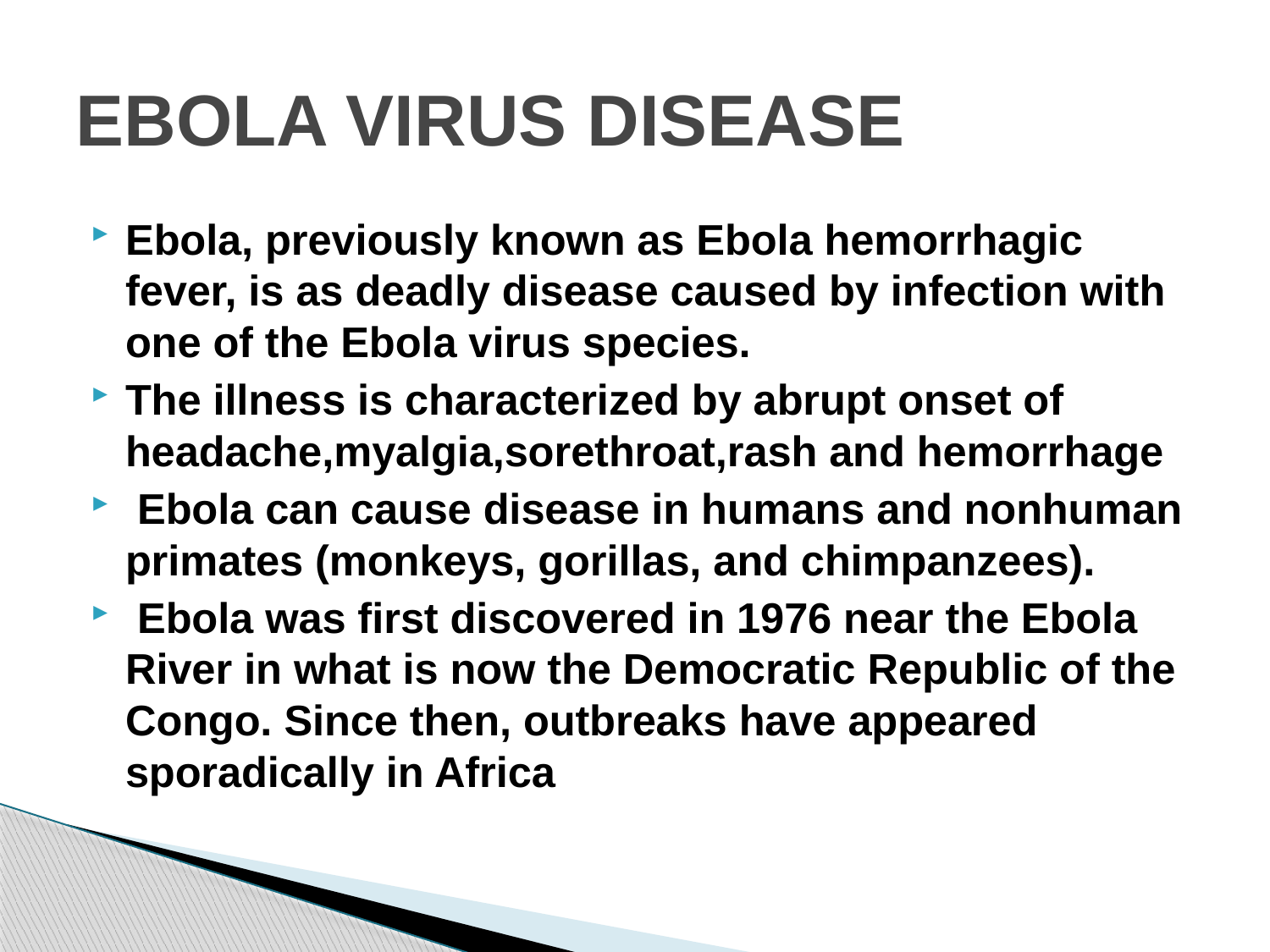

# EBOLA VIRUS DISEASE
Ebola, previously known as Ebola hemorrhagic fever, is as deadly disease caused by infection with one of the Ebola virus species.
The illness is characterized by abrupt onset of headache,myalgia,sorethroat,rash and hemorrhage
 Ebola can cause disease in humans and nonhuman primates (monkeys, gorillas, and chimpanzees).
 Ebola was first discovered in 1976 near the Ebola River in what is now the Democratic Republic of the Congo. Since then, outbreaks have appeared sporadically in Africa